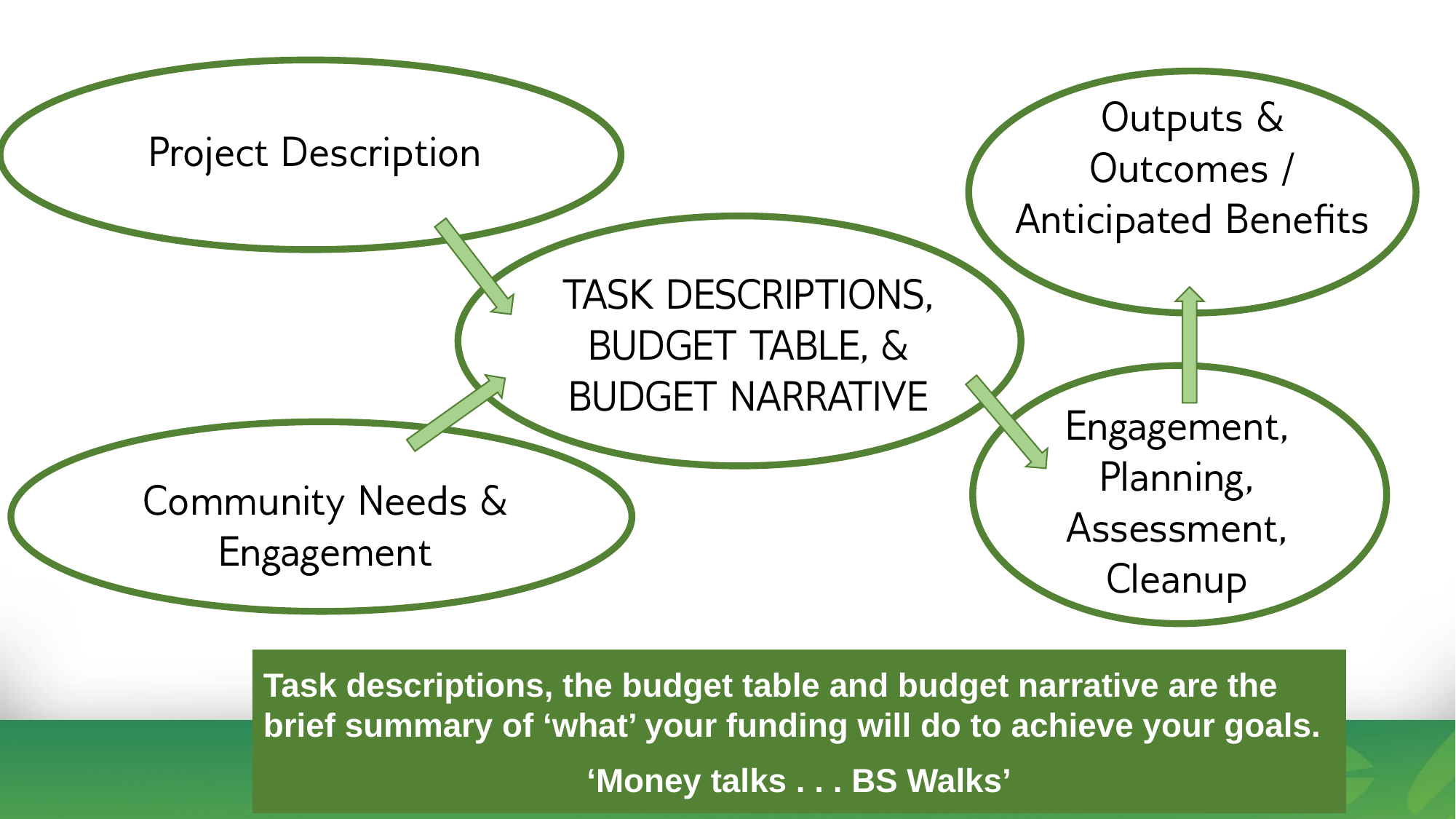

Outputs & Outcomes / Anticipated Benefits
Project Description

TASK DESCRIPTIONS, BUDGET TABLE, & BUDGET NARRATIVE

Engagement, Planning, Assessment, Cleanup

Community Needs & Engagement
Task descriptions, the budget table and budget narrative are the brief summary of ‘what’ your funding will do to achieve your goals.
‘Money talks . . . BS Walks’